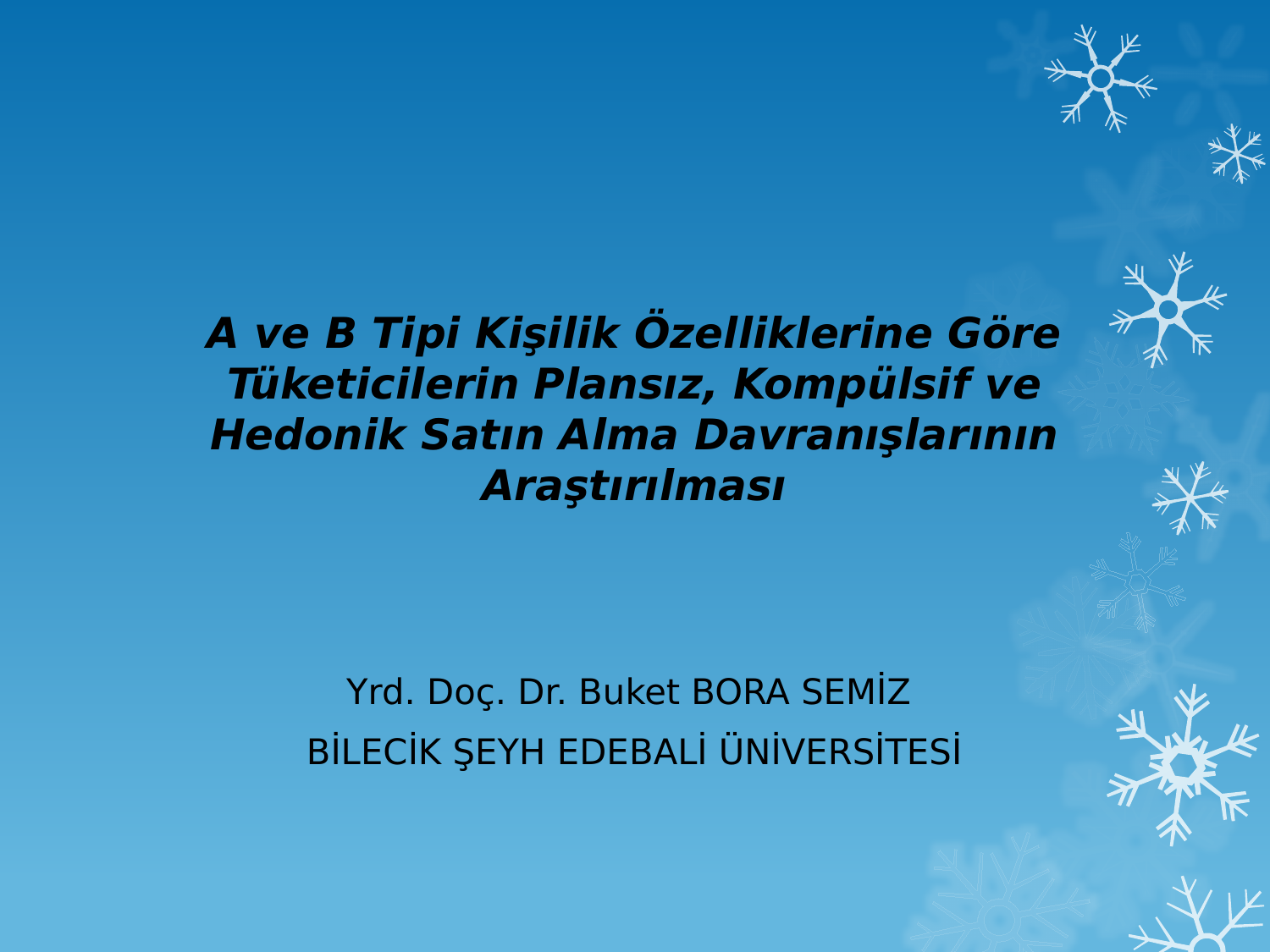

# A ve B Tipi Kişilik Özelliklerine Göre Tüketicilerin Plansız, Kompülsif ve Hedonik Satın Alma Davranışlarının Araştırılması
Yrd. Doç. Dr. Buket BORA SEMİZ
BİLECİK ŞEYH EDEBALİ ÜNİVERSİTESİ